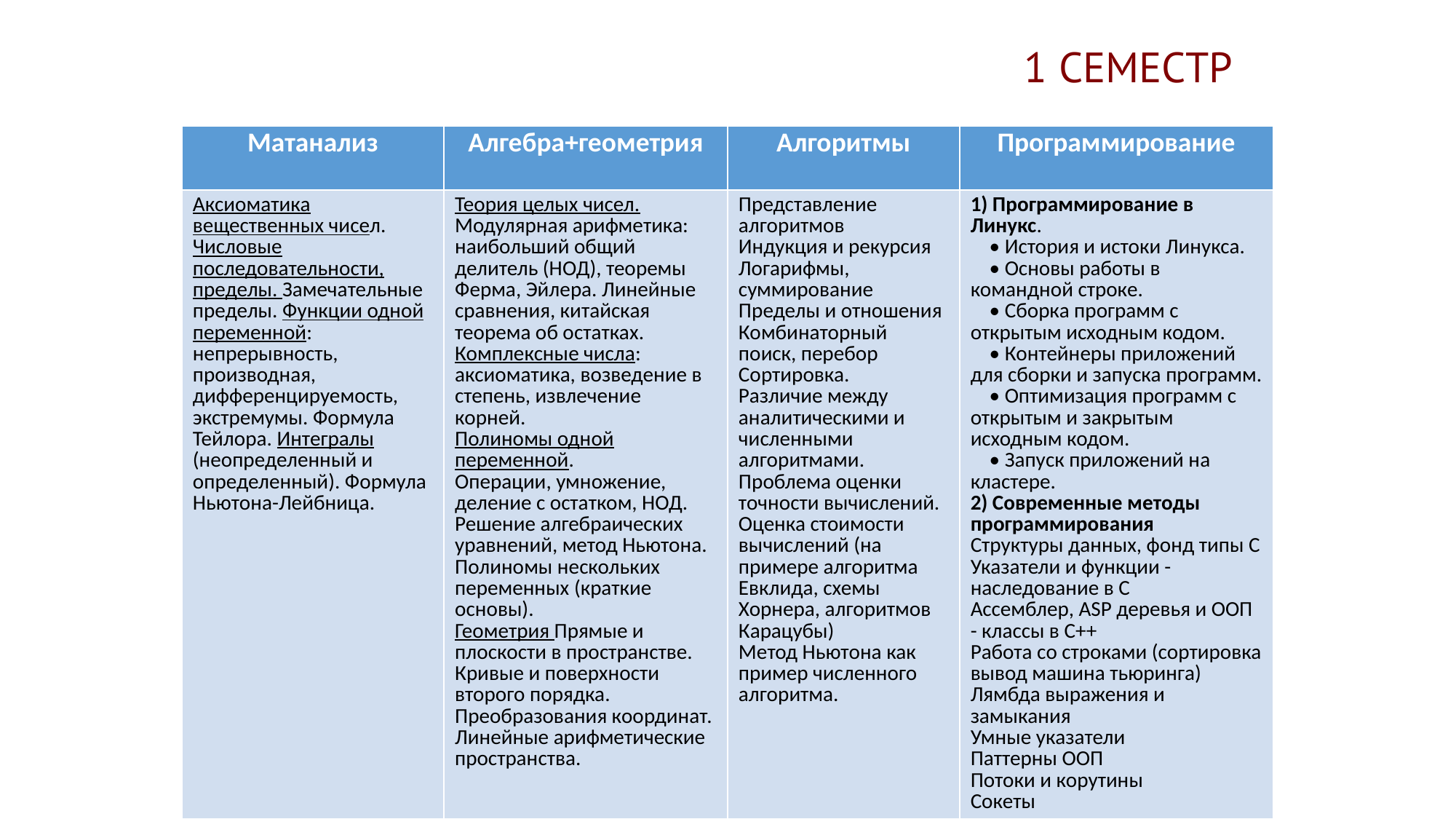

1 СЕМЕСТР
| Матанализ | Алгебра+геометрия | Алгоритмы | Программирование |
| --- | --- | --- | --- |
| Аксиоматика вещественных чисел. Числовые последовательности, пределы. Замечательные пределы. Функции одной переменной: непрерывность, производная, дифференцируемость, экстремумы. Формула Тейлора. Интегралы (неопределенный и определенный). Формула Ньютона-Лейбница. | Теория целых чисел. Модулярная арифметика: наибольший общий делитель (НОД), теоремы Ферма, Эйлера. Линейные сравнения, китайская теорема об остатках. Комплексные числа: аксиоматика, возведение в степень, извлечение корней. Полиномы одной переменной. Операции, умножение, деление с остатком, НОД. Решение алгебраических уравнений, метод Ньютона. Полиномы нескольких переменных (краткие основы). Геометрия Прямые и плоскости в пространстве. Кривые и поверхности второго порядка. Преобразования координат. Линейные арифметические пространства. | Представление алгоритмов Индукция и рекурсия Логарифмы, суммирование Пределы и отношения Комбинаторный поиск, перебор Сортировка. Различие между аналитическими и численными алгоритмами. Проблема оценки точности вычислений. Оценка стоимости вычислений (на примере алгоритма Евклида, схемы Хорнера, алгоритмов Карацубы) Метод Ньютона как пример численного алгоритма. | 1) Программирование в Линукс. • История и истоки Линукса. • Основы работы в командной строке. • Сборка программ с открытым исходным кодом. • Контейнеры приложений для сборки и запуска программ. • Оптимизация программ с открытым и закрытым исходным кодом. • Запуск приложений на кластере. 2) Современные методы программирования Структуры данных, фонд типы С Указатели и функции - наследование в С Ассемблер, ASP деревья и ООП - классы в С++ Работа со строками (сортировка вывод машина тьюринга) Лямбда выражения и замыкания Умные указатели Паттерны ООП Потоки и корутины Сокеты |